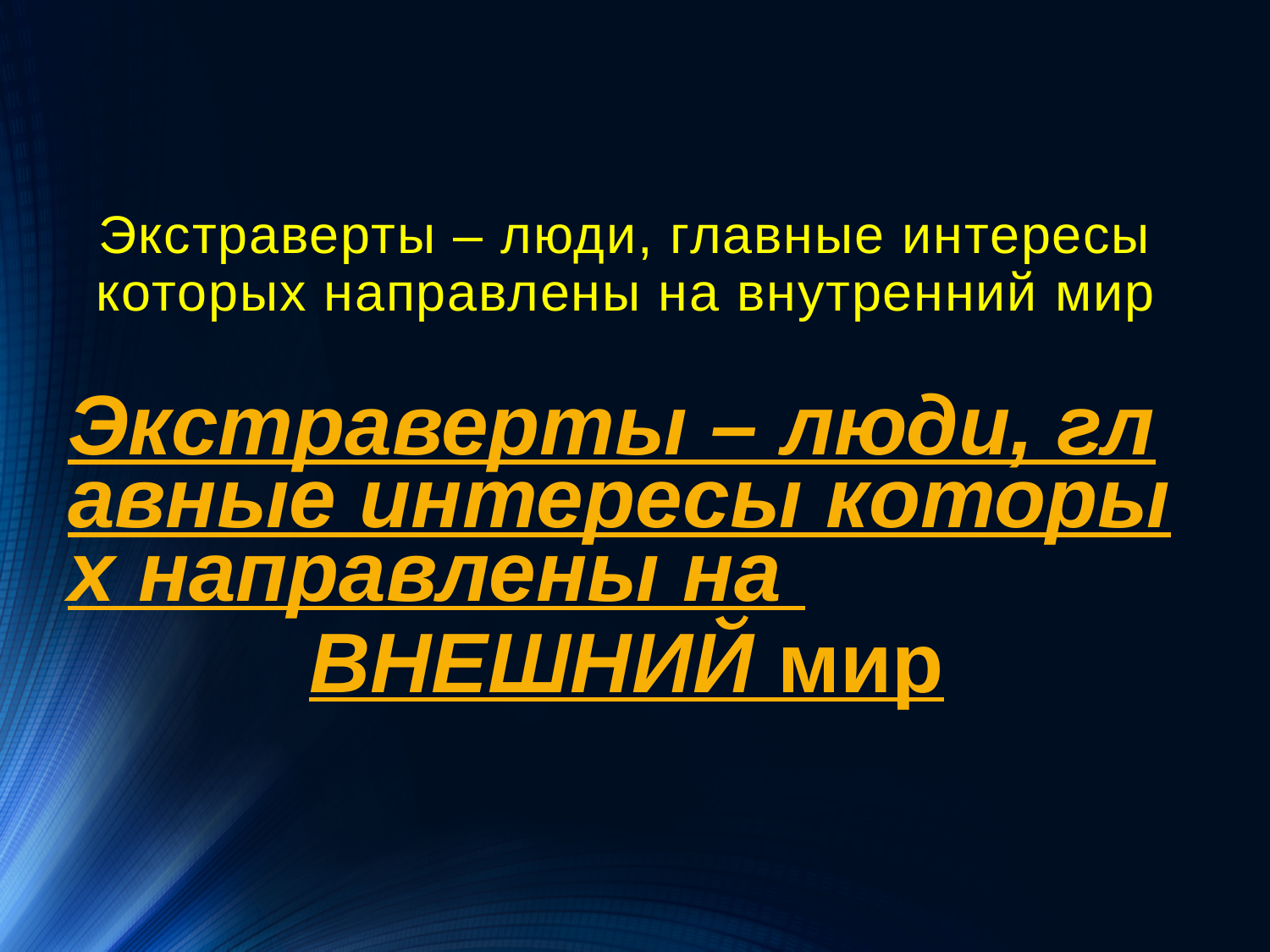

# Экстраверты – люди, главные интересы которых направлены на внутренний мир
Экстраверты – люди, главные интересы которых направлены на ВНЕШНИЙ мир